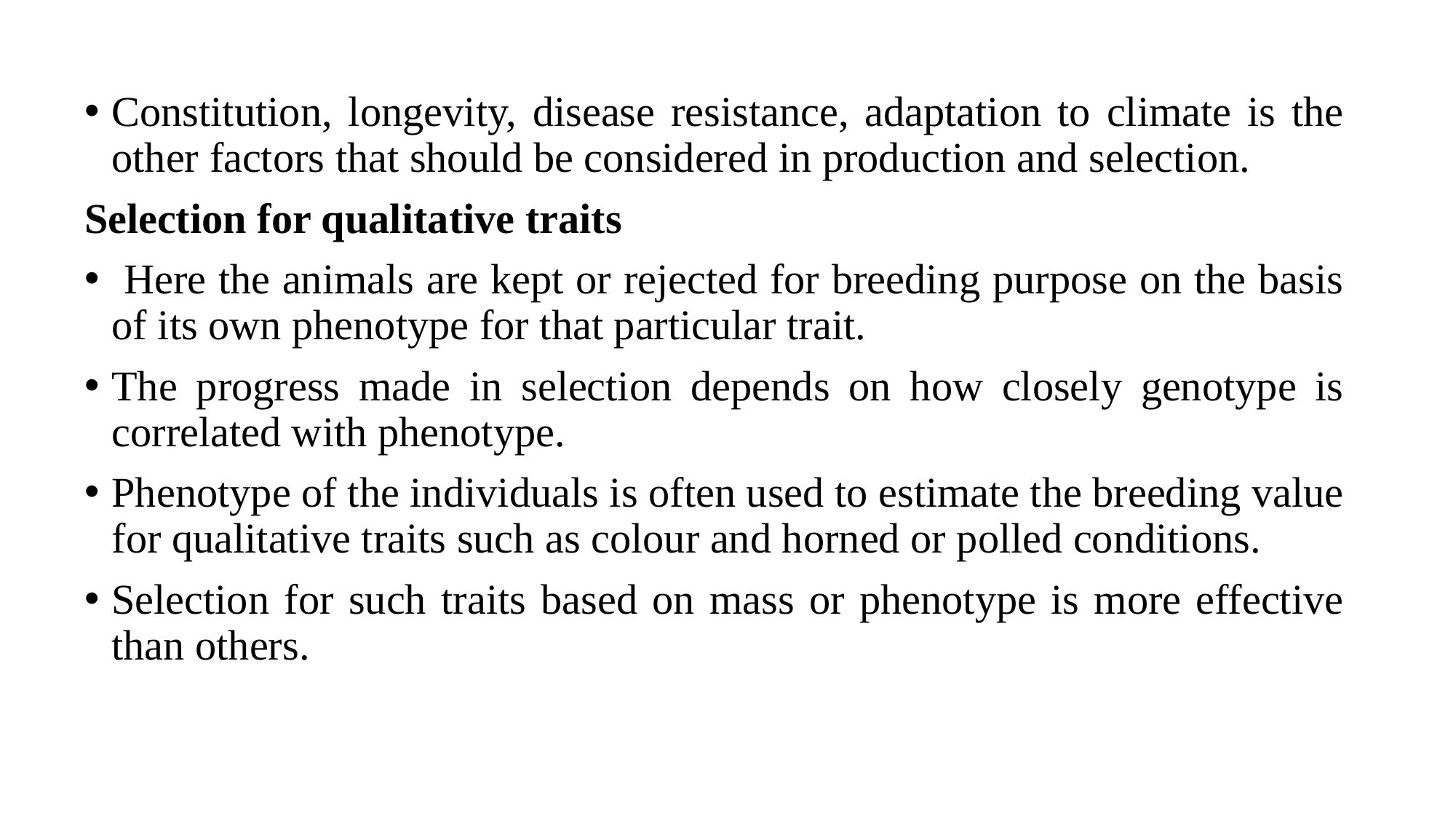

Constitution, longevity, disease resistance, adaptation to climate is the other factors that should be considered in production and selection.
Selection for qualitative traits
 Here the animals are kept or rejected for breeding purpose on the basis of its own phenotype for that particular trait.
The progress made in selection depends on how closely genotype is correlated with phenotype.
Phenotype of the individuals is often used to estimate the breeding value for qualitative traits such as colour and horned or polled conditions.
Selection for such traits based on mass or phenotype is more effective than others.